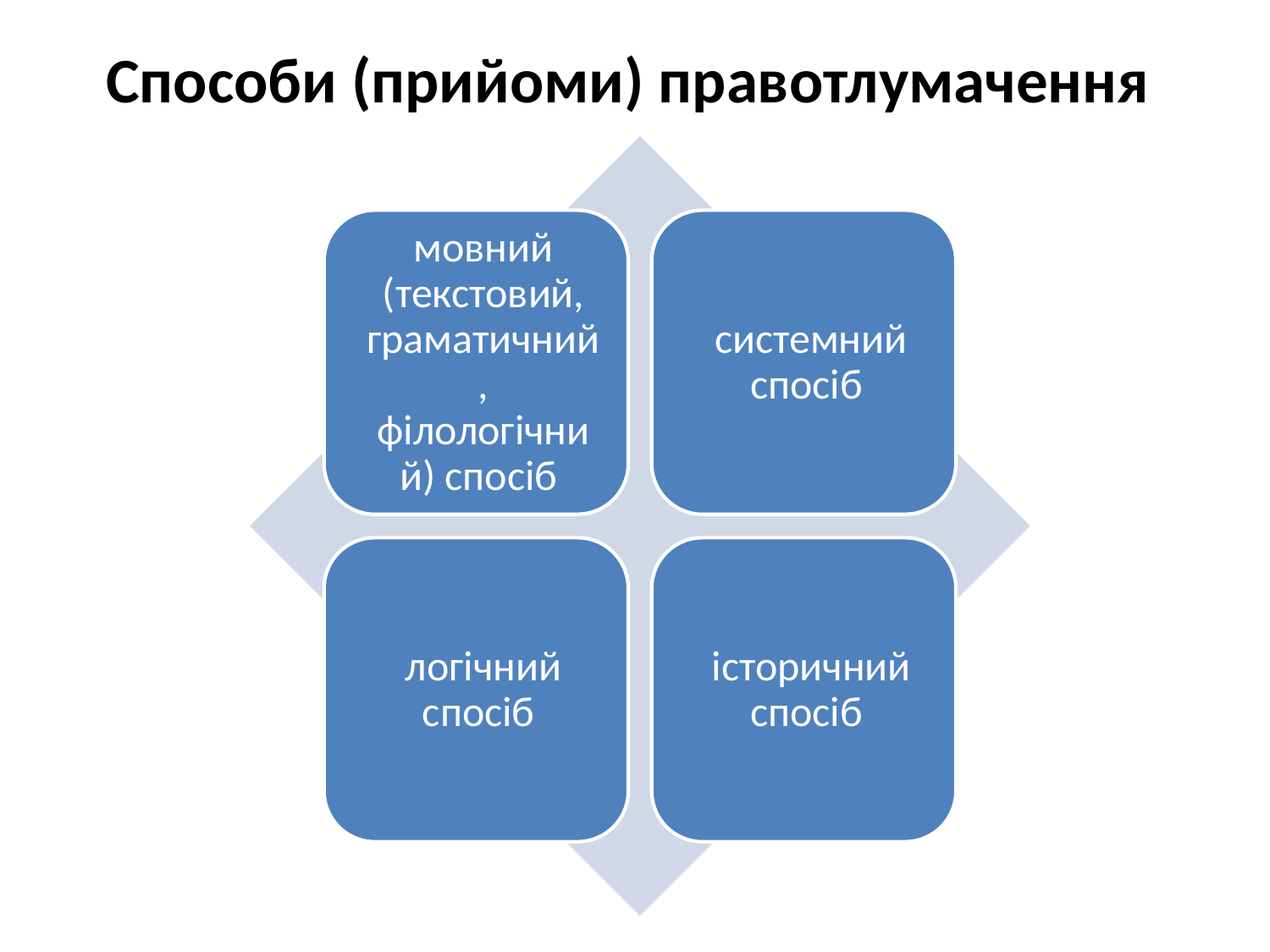

# Способи (прийоми) правотлумачення
мовний (текстовий, граматичний, філологічний) спосіб
системний спосіб
логічний спосіб
історичний спосіб